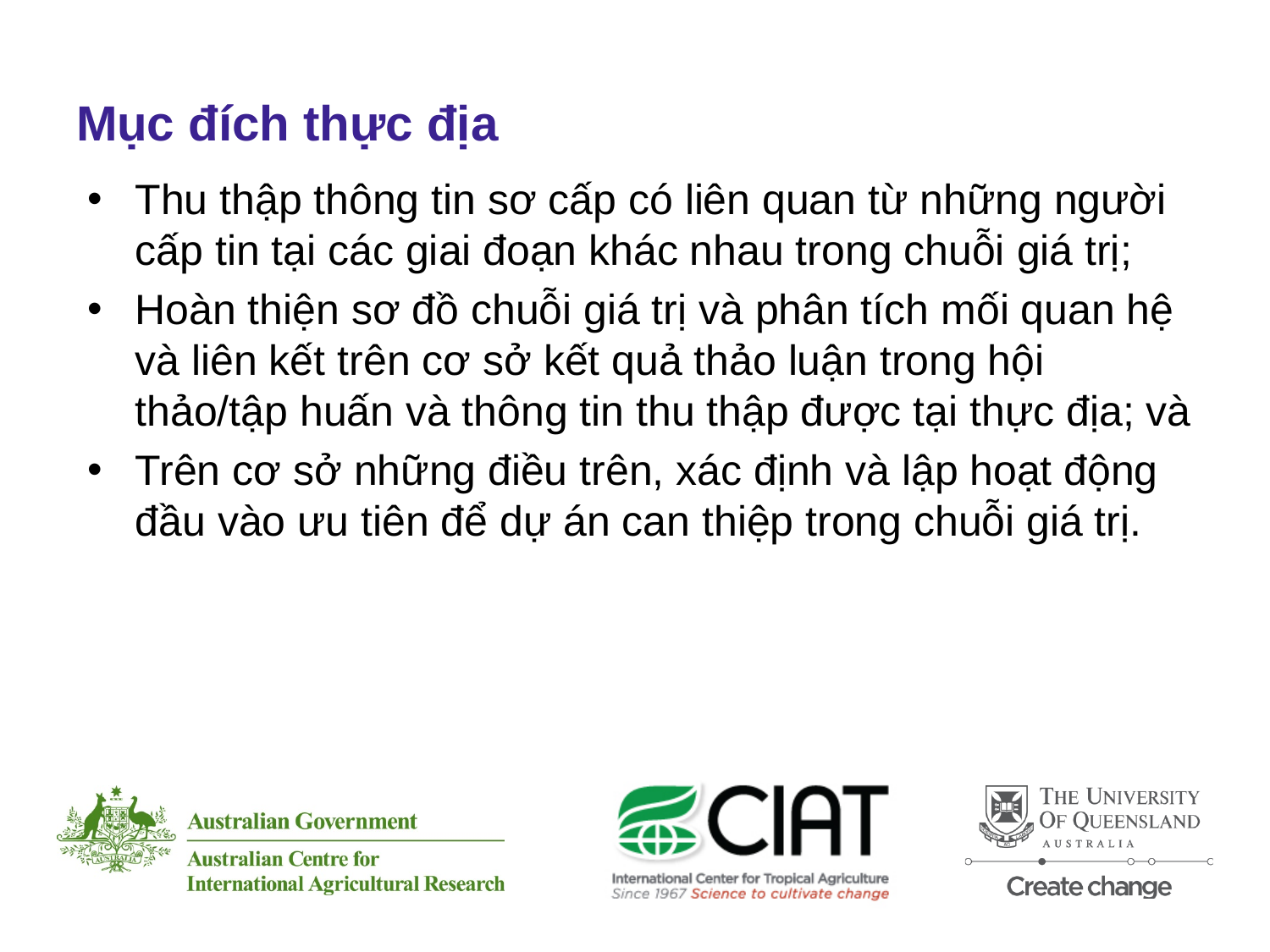

# Mục đích thực địa
Thu thập thông tin sơ cấp có liên quan từ những người cấp tin tại các giai đoạn khác nhau trong chuỗi giá trị;
Hoàn thiện sơ đồ chuỗi giá trị và phân tích mối quan hệ và liên kết trên cơ sở kết quả thảo luận trong hội thảo/tập huấn và thông tin thu thập được tại thực địa; và
Trên cơ sở những điều trên, xác định và lập hoạt động đầu vào ưu tiên để dự án can thiệp trong chuỗi giá trị.